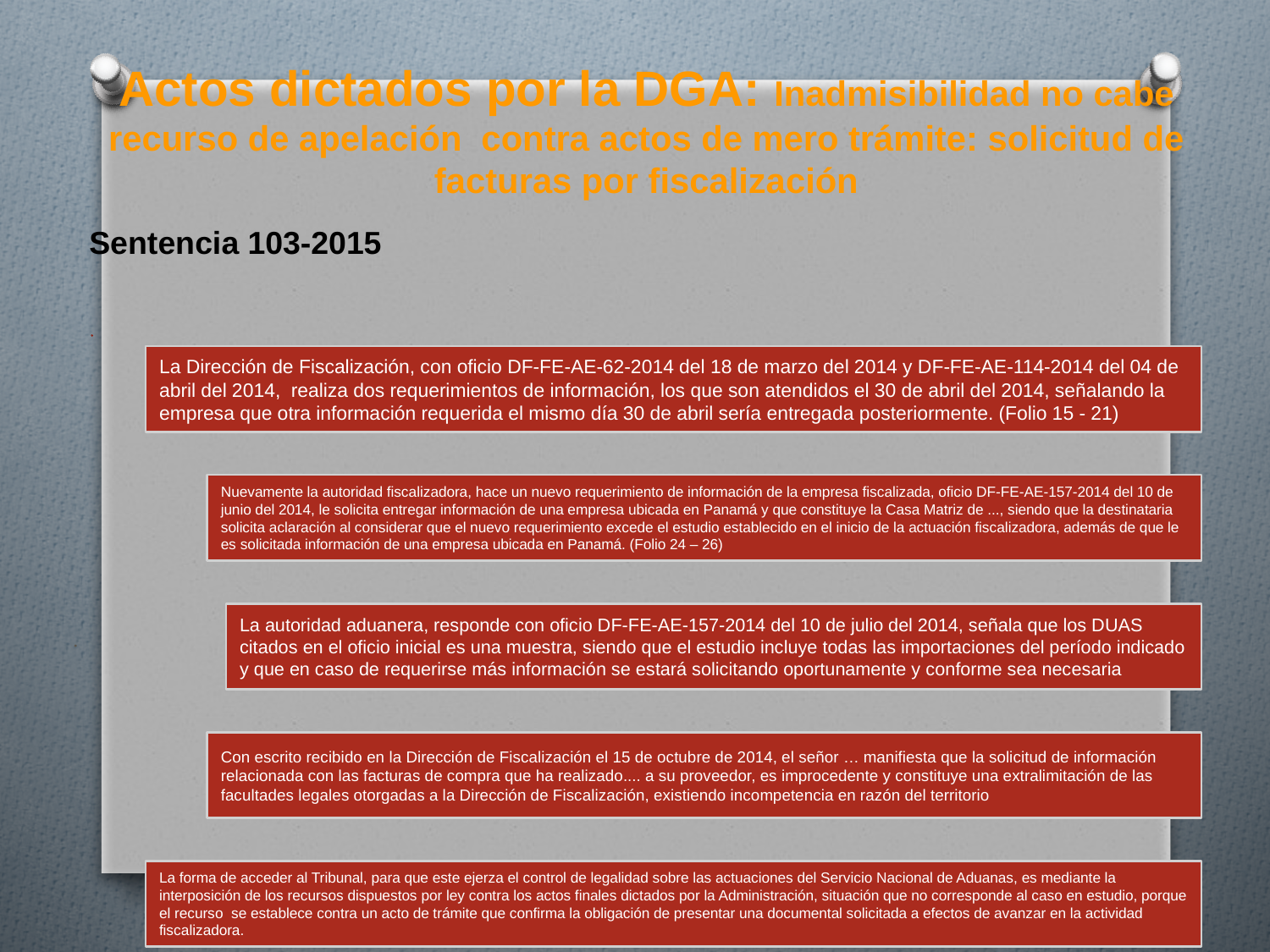

# Actos dictados por la DGA: Inadmisibilidad no cabe recurso de apelación  contra actos de mero trámite: solicitud de facturas por fiscalización
Sentencia 103-2015

La Dirección de Fiscalización, con oficio DF-FE-AE-62-2014 del 18 de marzo del 2014 y DF-FE-AE-114-2014 del 04 de abril del 2014,  realiza dos requerimientos de información, los que son atendidos el 30 de abril del 2014, señalando la empresa que otra información requerida el mismo día 30 de abril sería entregada posteriormente. (Folio 15 - 21)
Nuevamente la autoridad fiscalizadora, hace un nuevo requerimiento de información de la empresa fiscalizada, oficio DF-FE-AE-157-2014 del 10 de junio del 2014, le solicita entregar información de una empresa ubicada en Panamá y que constituye la Casa Matriz de ..., siendo que la destinataria solicita aclaración al considerar que el nuevo requerimiento excede el estudio establecido en el inicio de la actuación fiscalizadora, además de que le es solicitada información de una empresa ubicada en Panamá. (Folio 24 – 26)
La autoridad aduanera, responde con oficio DF-FE-AE-157-2014 del 10 de julio del 2014, señala que los DUAS citados en el oficio inicial es una muestra, siendo que el estudio incluye todas las importaciones del período indicado y que en caso de requerirse más información se estará solicitando oportunamente y conforme sea necesaria
Con escrito recibido en la Dirección de Fiscalización el 15 de octubre de 2014, el señor … manifiesta que la solicitud de información  relacionada con las facturas de compra que ha realizado.... a su proveedor, es improcedente y constituye una extralimitación de las facultades legales otorgadas a la Dirección de Fiscalización, existiendo incompetencia en razón del territorio
La forma de acceder al Tribunal, para que este ejerza el control de legalidad sobre las actuaciones del Servicio Nacional de Aduanas, es mediante la interposición de los recursos dispuestos por ley contra los actos finales dictados por la Administración, situación que no corresponde al caso en estudio, porque el recurso  se establece contra un acto de trámite que confirma la obligación de presentar una documental solicitada a efectos de avanzar en la actividad fiscalizadora.